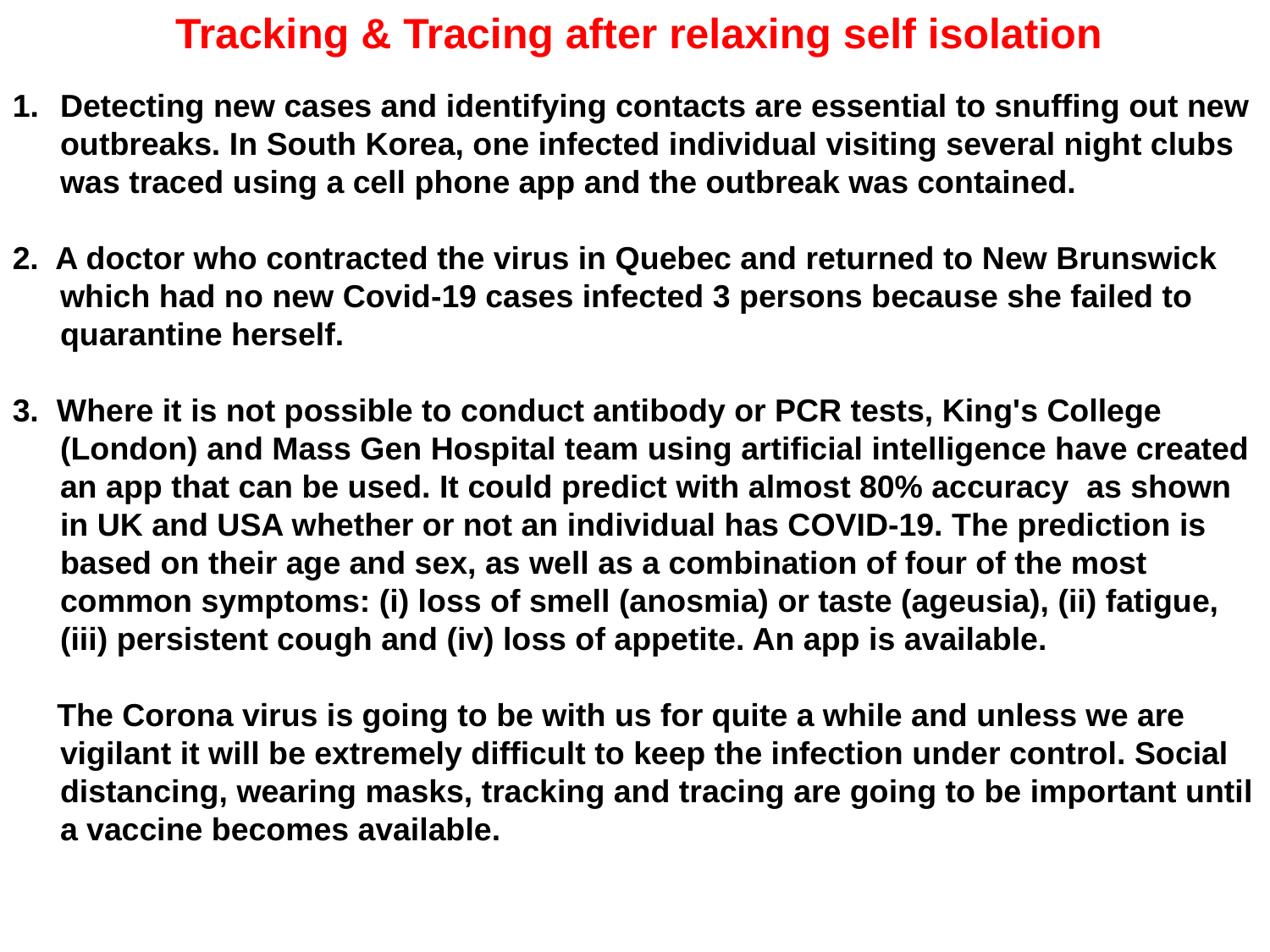

Tracking & Tracing after relaxing self isolation
Detecting new cases and identifying contacts are essential to snuffing out new outbreaks. In South Korea, one infected individual visiting several night clubs was traced using a cell phone app and the outbreak was contained.

2.  A doctor who contracted the virus in Quebec and returned to New Brunswick which had no new Covid-19 cases infected 3 persons because she failed to quarantine herself.

3.  Where it is not possible to conduct antibody or PCR tests, King's College (London) and Mass Gen Hospital team using artificial intelligence have created an app that can be used. It could predict with almost 80% accuracy  as shown in UK and USA whether or not an individual has COVID-19. The prediction is based on their age and sex, as well as a combination of four of the most common symptoms: (i) loss of smell (anosmia) or taste (ageusia), (ii) fatigue, (iii) persistent cough and (iv) loss of appetite. An app is available.

     The Corona virus is going to be with us for quite a while and unless we are vigilant it will be extremely difficult to keep the infection under control. Social distancing, wearing masks, tracking and tracing are going to be important until a vaccine becomes available.